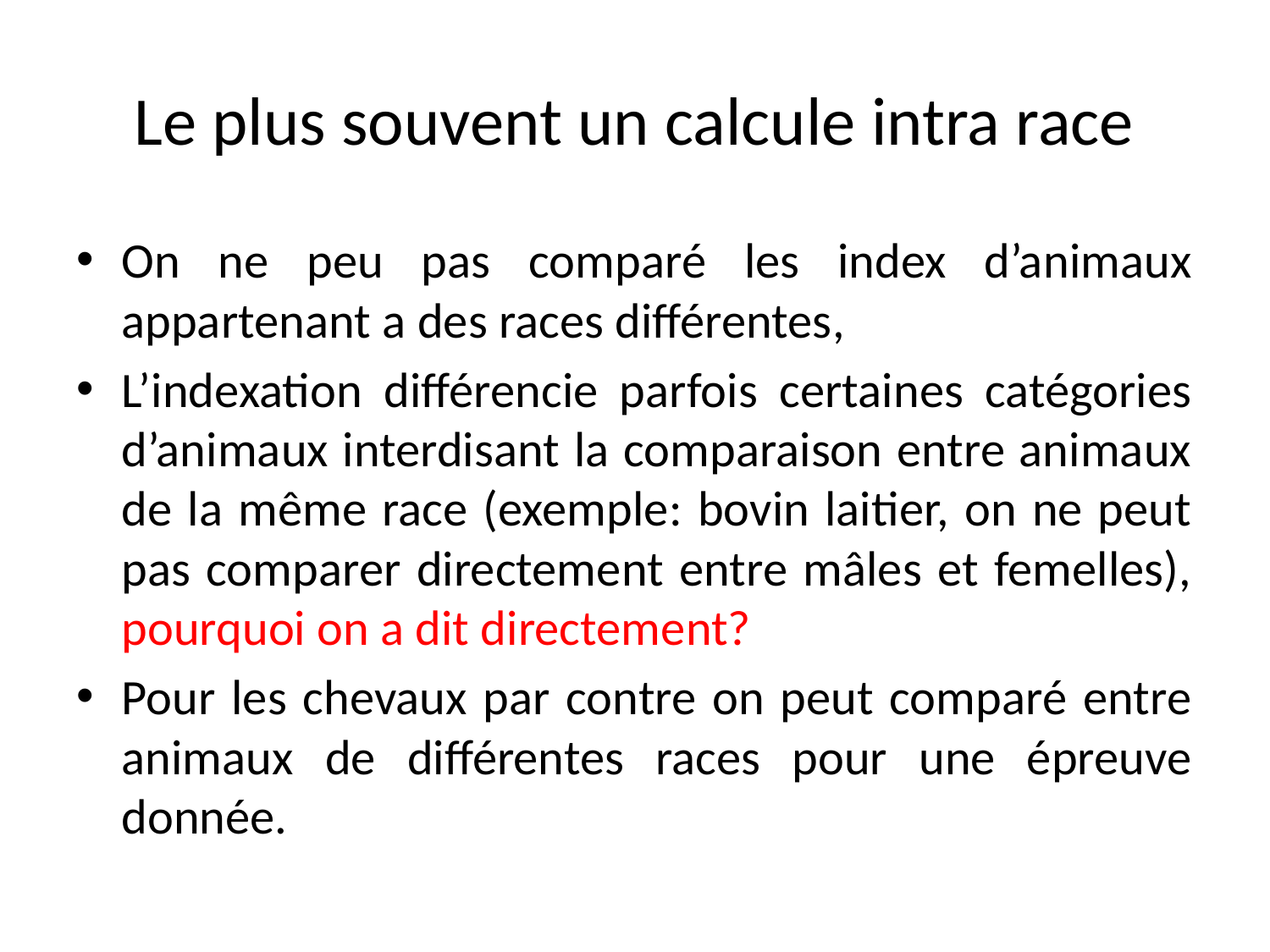

# Le plus souvent un calcule intra race
On ne peu pas comparé les index d’animaux appartenant a des races différentes,
L’indexation différencie parfois certaines catégories d’animaux interdisant la comparaison entre animaux de la même race (exemple: bovin laitier, on ne peut pas comparer directement entre mâles et femelles), pourquoi on a dit directement?
Pour les chevaux par contre on peut comparé entre animaux de différentes races pour une épreuve donnée.